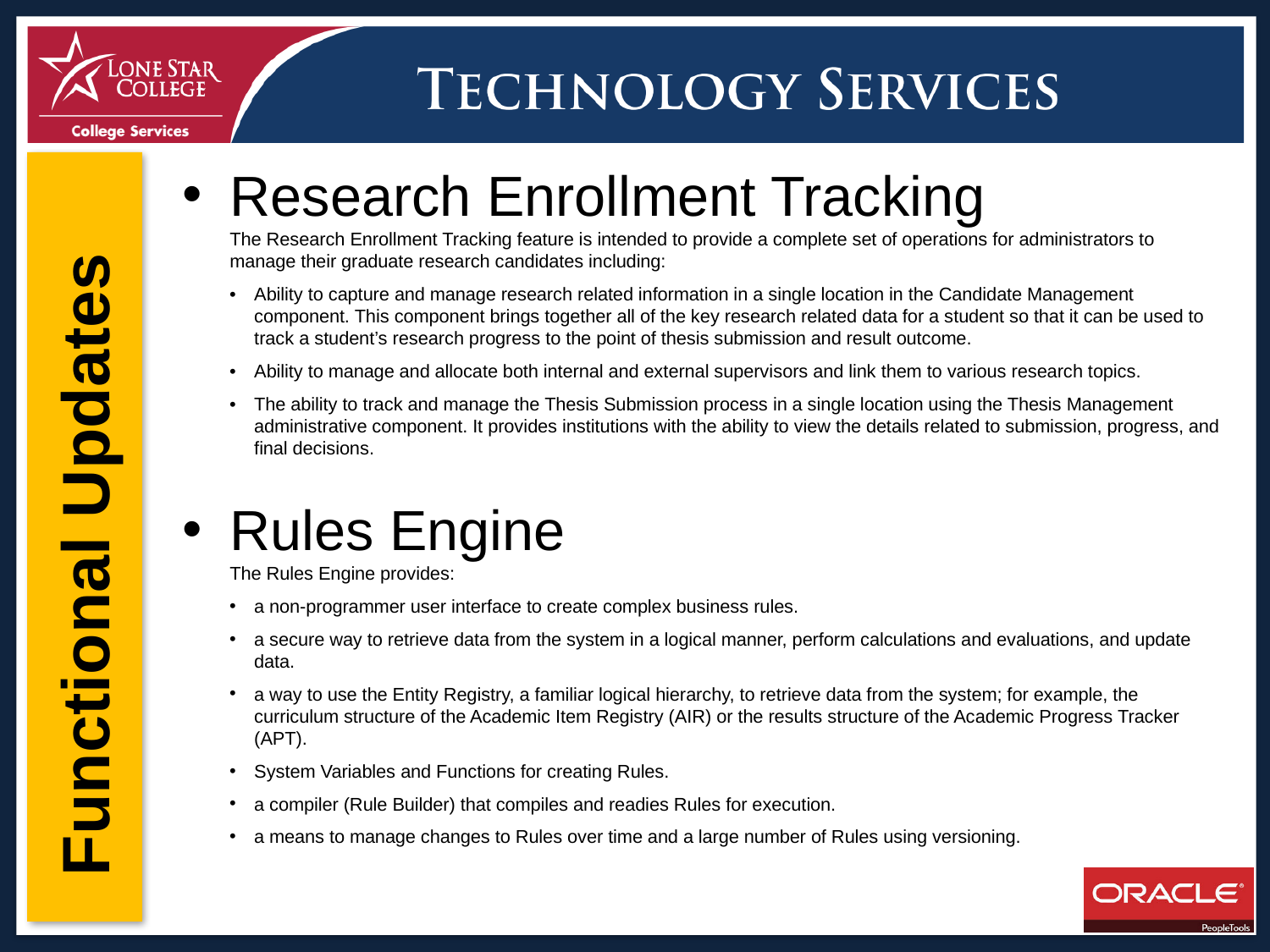

Research Enrollment Tracking
The Research Enrollment Tracking feature is intended to provide a complete set of operations for administrators to manage their graduate research candidates including:
• 	Ability to capture and manage research related information in a single location in the Candidate Management component. This component brings together all of the key research related data for a student so that it can be used to track a student’s research progress to the point of thesis submission and result outcome.
• 	Ability to manage and allocate both internal and external supervisors and link them to various research topics.
• 	The ability to track and manage the Thesis Submission process in a single location using the Thesis Management administrative component. It provides institutions with the ability to view the details related to submission, progress, and final decisions.
Rules Engine
The Rules Engine provides:
a non-programmer user interface to create complex business rules.
a secure way to retrieve data from the system in a logical manner, perform calculations and evaluations, and update data.
a way to use the Entity Registry, a familiar logical hierarchy, to retrieve data from the system; for example, the curriculum structure of the Academic Item Registry (AIR) or the results structure of the Academic Progress Tracker (APT).
System Variables and Functions for creating Rules.
a compiler (Rule Builder) that compiles and readies Rules for execution.
a means to manage changes to Rules over time and a large number of Rules using versioning.
Functional Updates